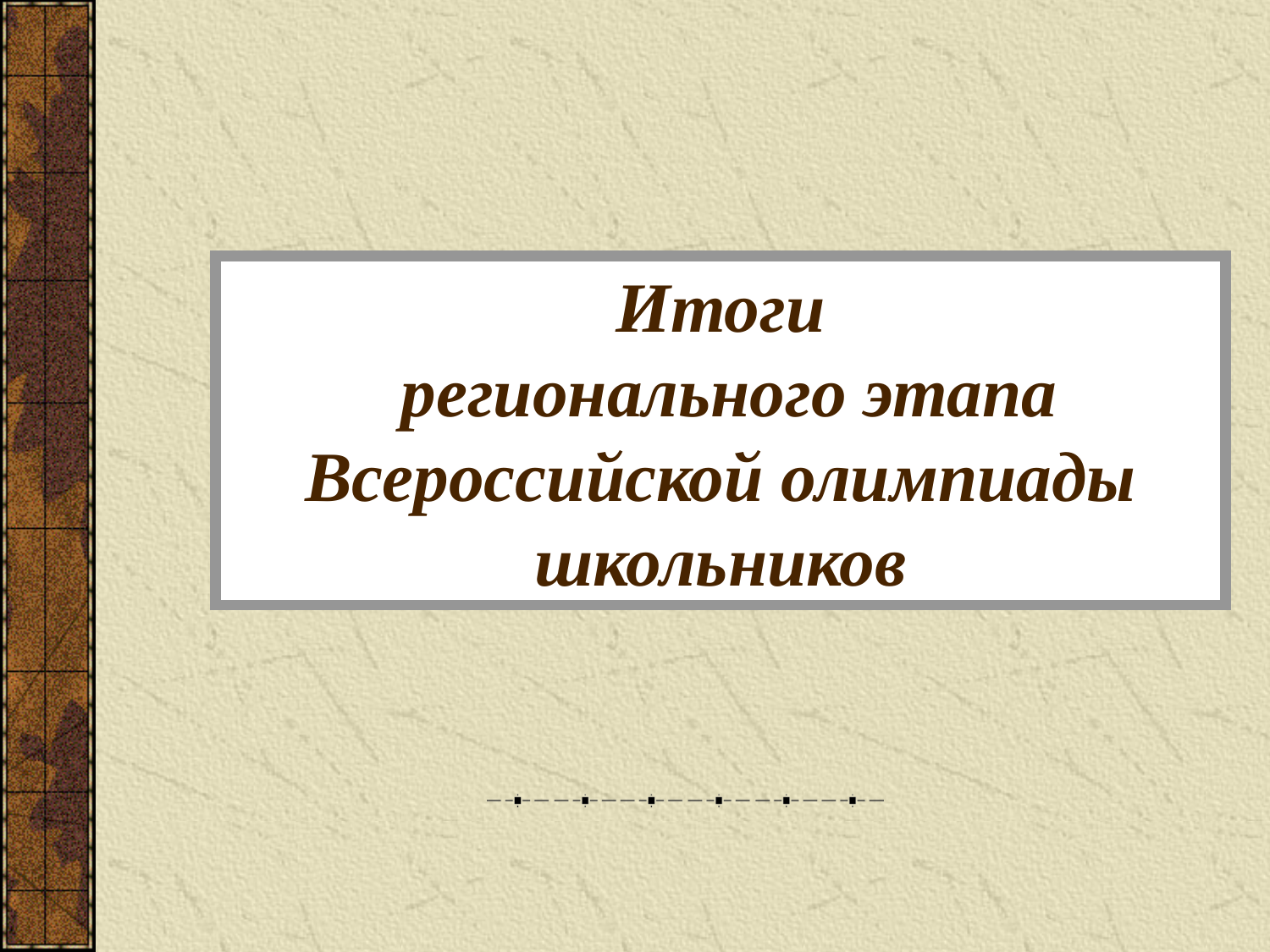

# Итоги регионального этапа Всероссийской олимпиады школьников